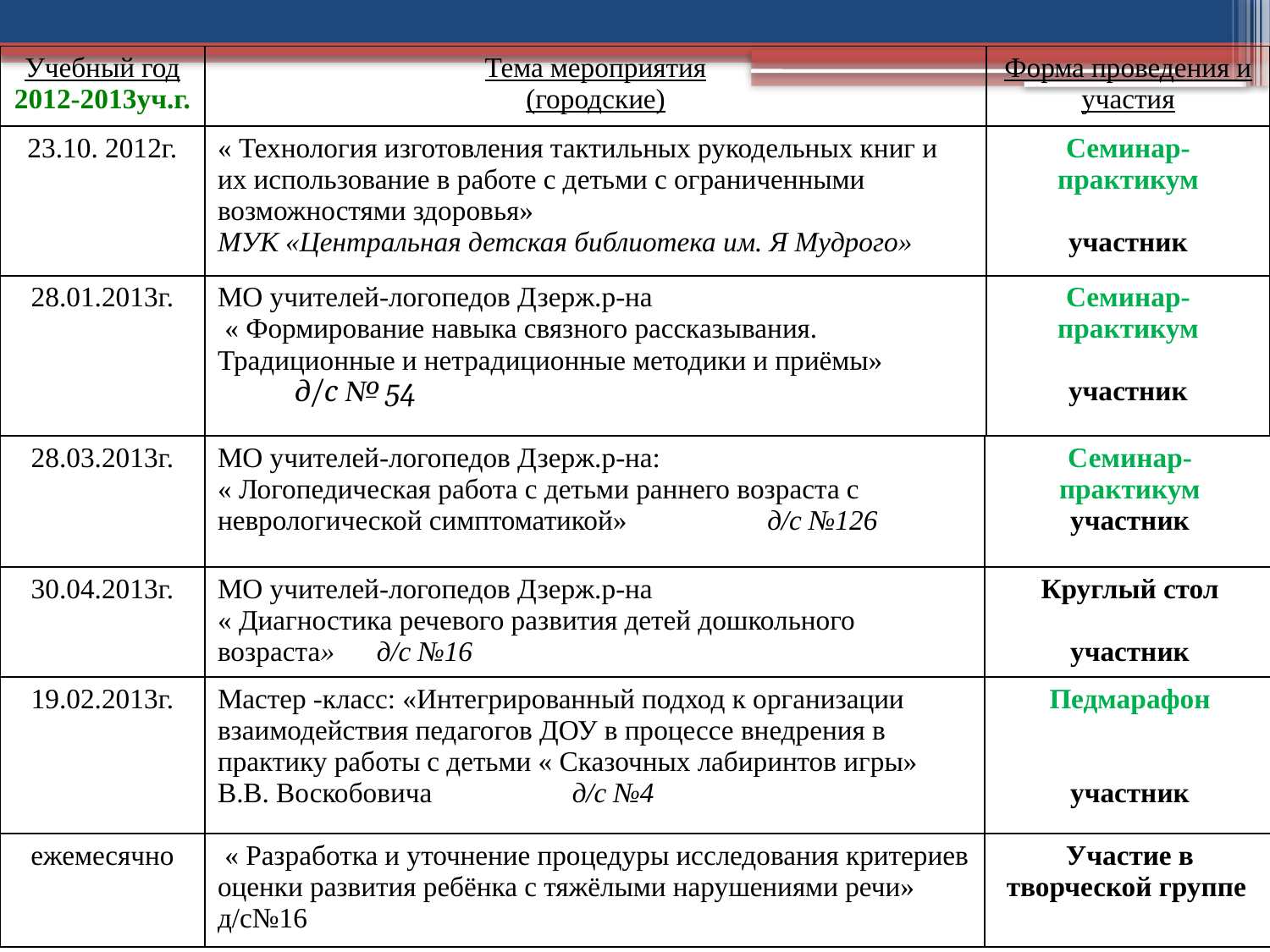

| Учебный год 2012-2013уч.г. | Тема мероприятия (городские) | Форма проведения и участия |
| --- | --- | --- |
| 23.10. 2012г. | « Технология изготовления тактильных рукодельных книг и их использование в работе с детьми с ограниченными возможностями здоровья» МУК «Центральная детская библиотека им. Я Мудрого» | Семинар-практикум участник |
| 28.01.2013г. | МО учителей-логопедов Дзерж.р-на « Формирование навыка связного рассказывания. Традиционные и нетрадиционные методики и приёмы» д/с № 54 | Семинар-практикум участник |
| 28.03.2013г. | МО учителей-логопедов Дзерж.р-на: « Логопедическая работа с детьми раннего возраста с неврологической симптоматикой» д/с №126 | Семинар-практикум участник |
| --- | --- | --- |
| 30.04.2013г. | МО учителей-логопедов Дзерж.р-на « Диагностика речевого развития детей дошкольного возраста» д/с №16 | Круглый стол участник |
| 19.02.2013г. | Мастер -класс: «Интегрированный подход к организации взаимодействия педагогов ДОУ в процессе внедрения в практику работы с детьми « Сказочных лабиринтов игры» В.В. Воскобовича д/с №4 | Педмарафон участник |
| ежемесячно | « Разработка и уточнение процедуры исследования критериев оценки развития ребёнка с тяжёлыми нарушениями речи» д/с№16 | Участие в творческой группе |